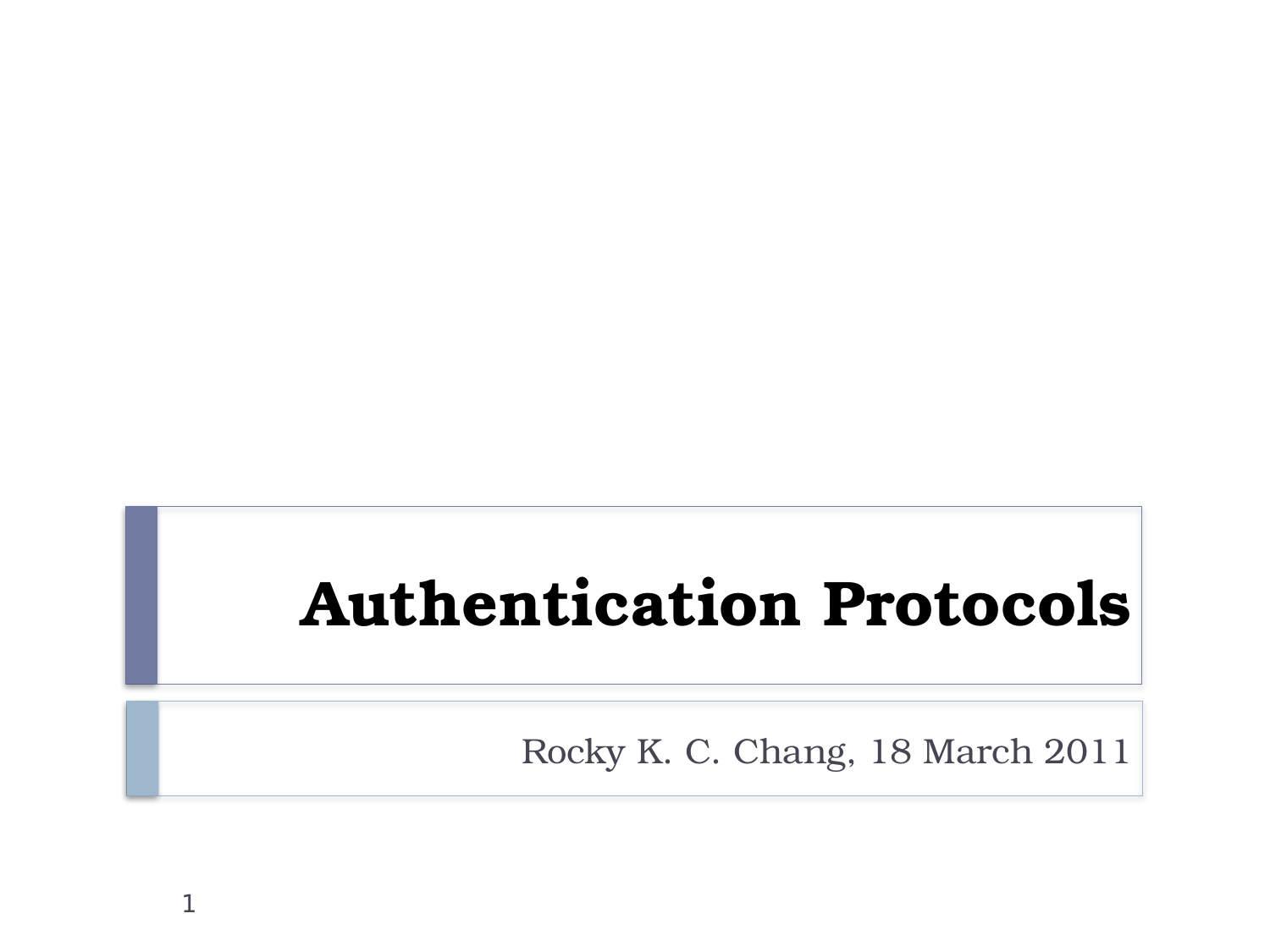

# Authentication Protocols
Rocky K. C. Chang, 18 March 2011
1